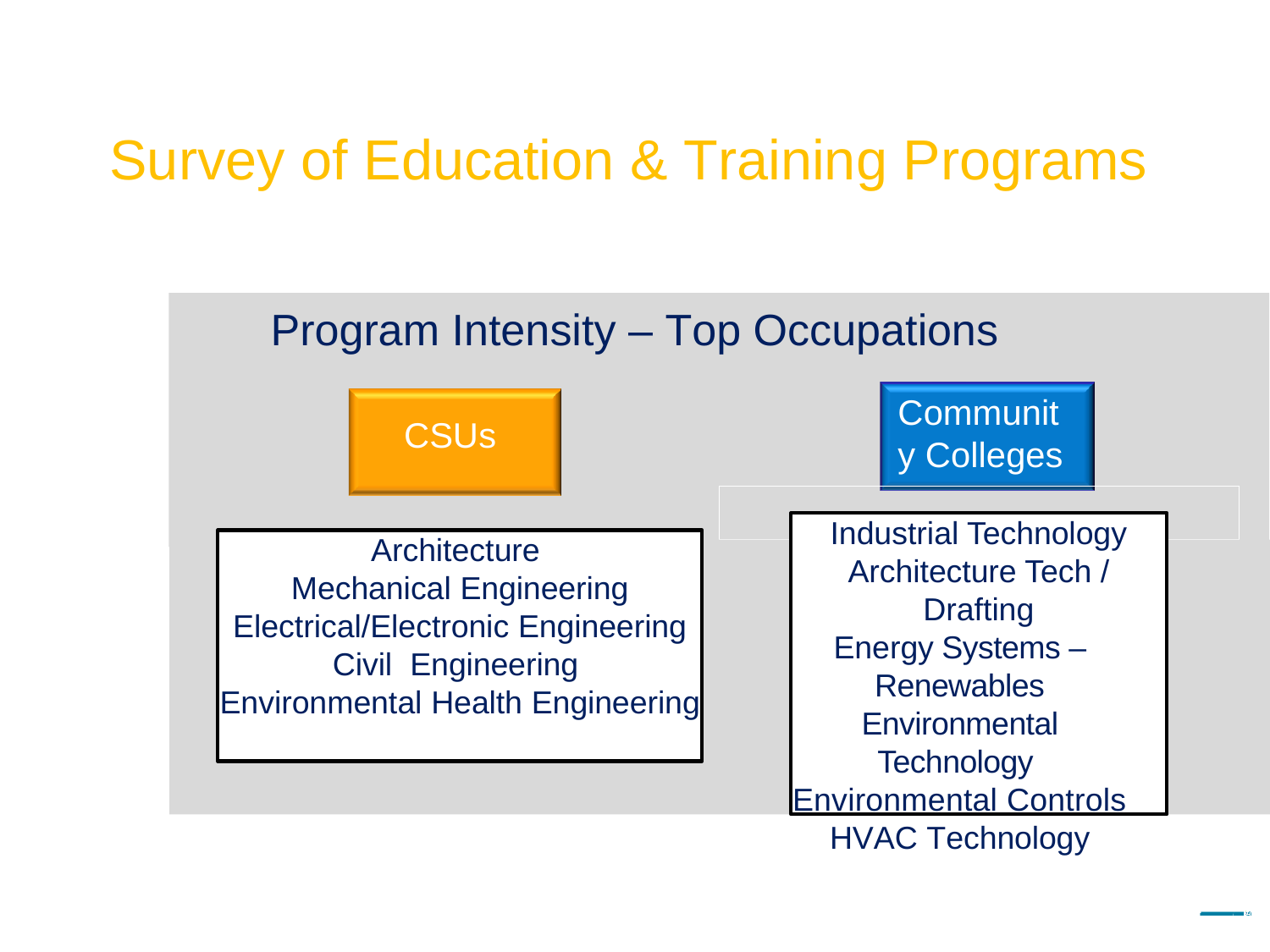

Survey of Education & Training Programs

Program Intensity – Top Occupations

Community Colleges
CSUs

Industrial Technology
Architecture Tech / Drafting
Energy Systems – Renewables
Environmental Technology
Environmental Controls HVAC Technology
Architecture  Mechanical Engineering
Electrical/Electronic Engineering Civil  Engineering
Environmental Health Engineering
Electricians

17